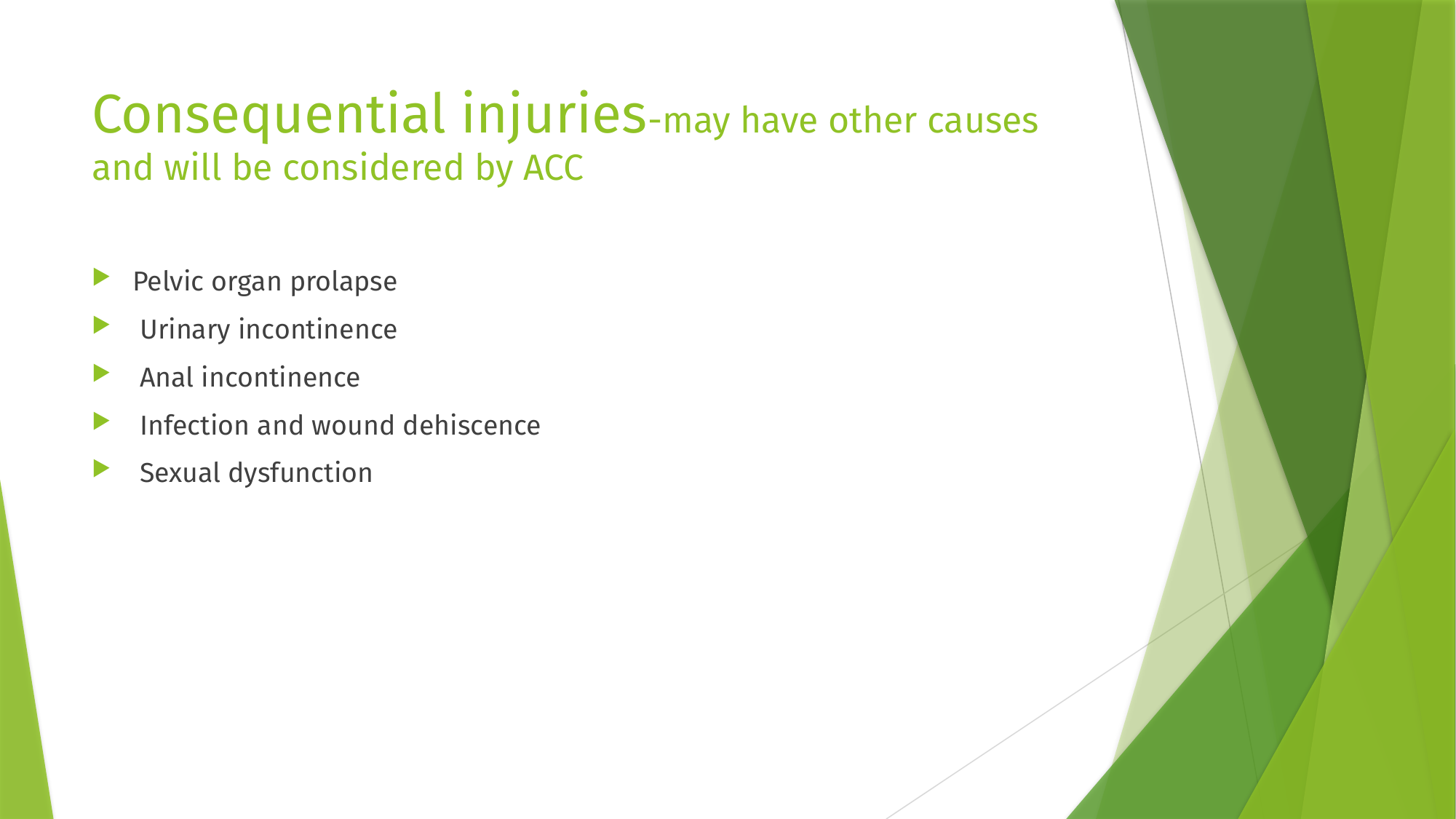

# Consequential injuries-may have other causes and will be considered by ACC
Pelvic organ prolapse
 Urinary incontinence
 Anal incontinence
 Infection and wound dehiscence
 Sexual dysfunction